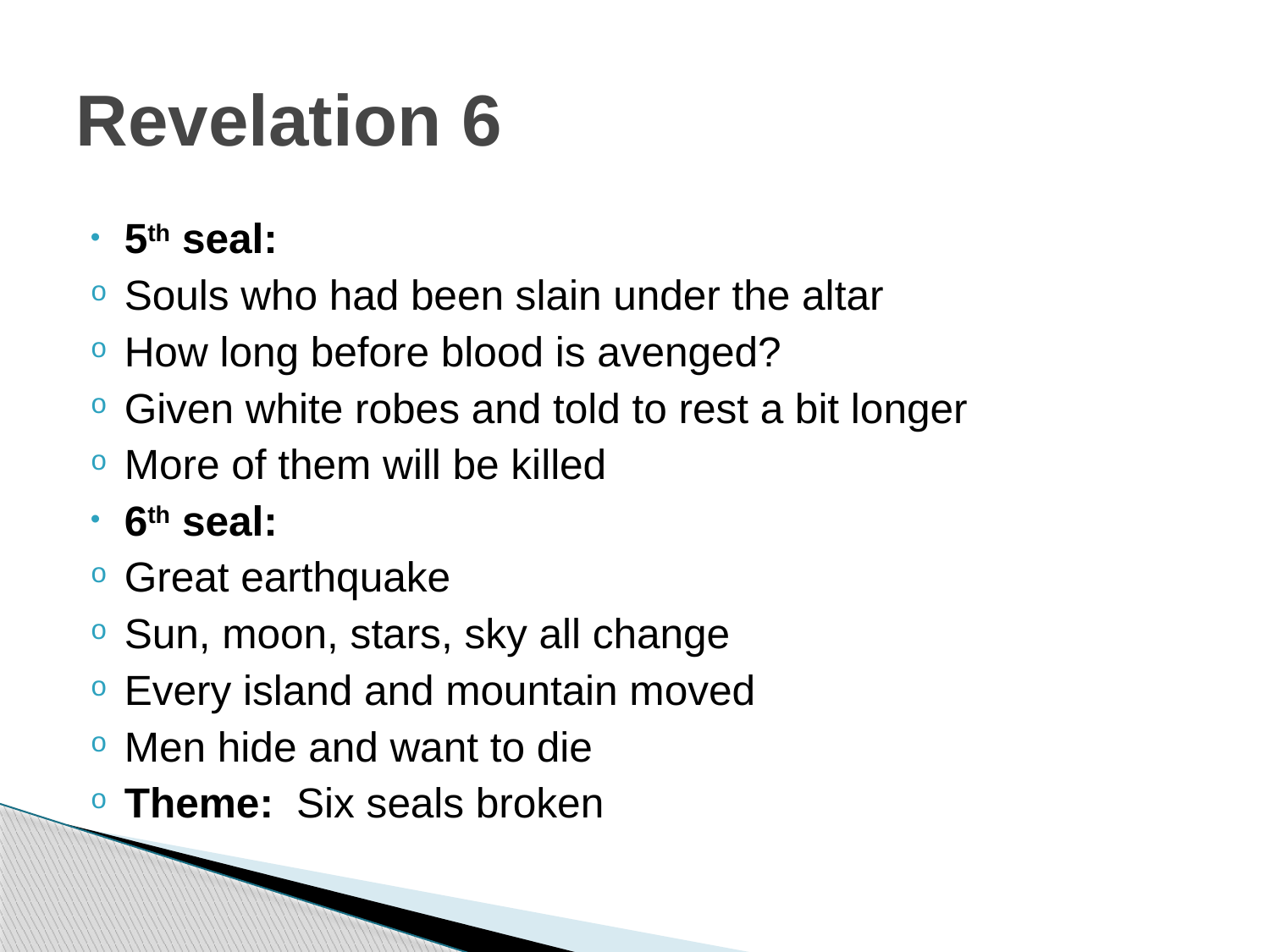

# Revelation 6
5th seal:
Souls who had been slain under the altar
How long before blood is avenged?
Given white robes and told to rest a bit longer
More of them will be killed
6th seal:
Great earthquake
Sun, moon, stars, sky all change
Every island and mountain moved
Men hide and want to die
Theme:  Six seals broken